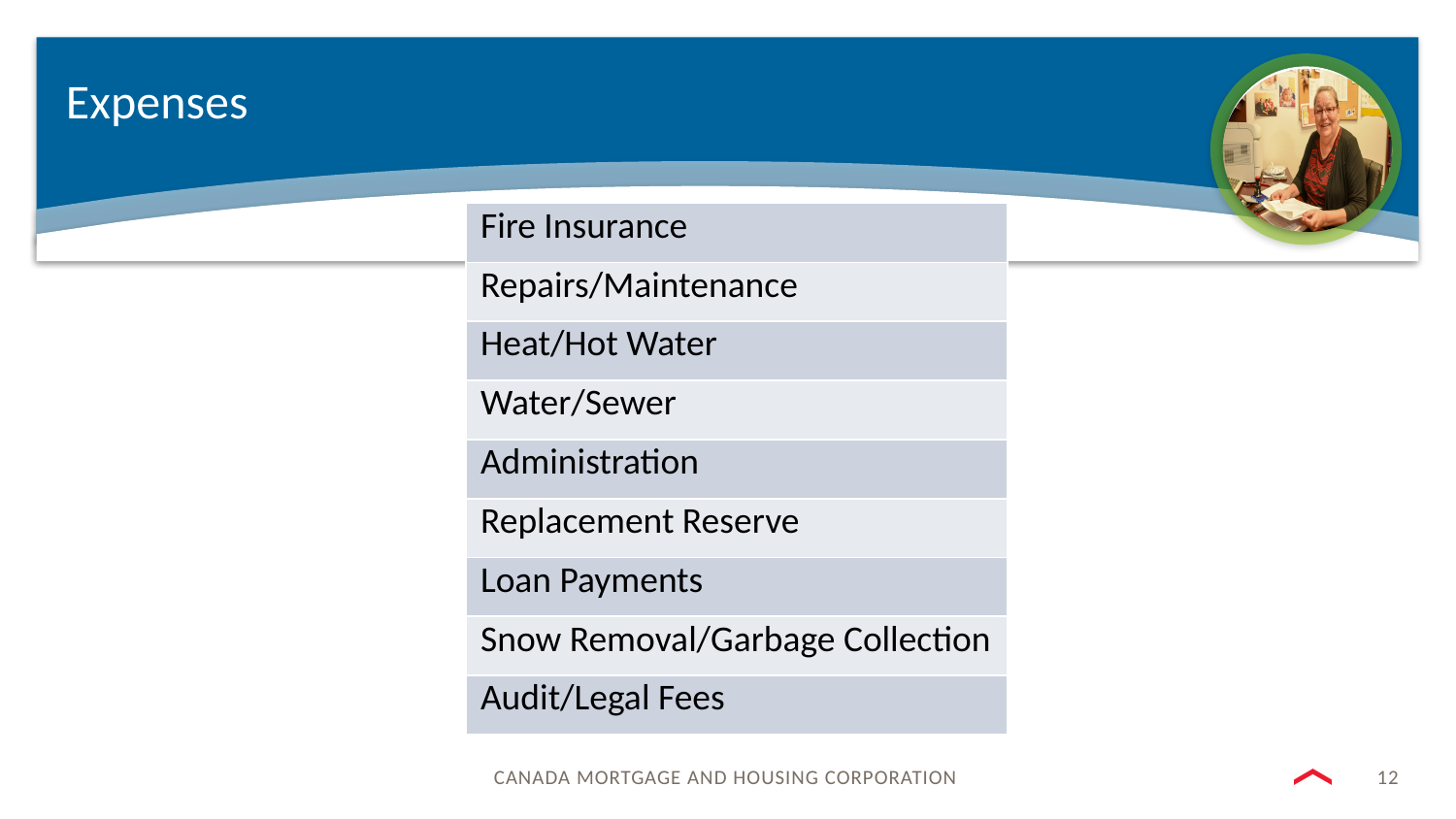

# Expenses
| Fire Insurance |
| --- |
| Repairs/Maintenance |
| Heat/Hot Water |
| Water/Sewer |
| Administration |
| Replacement Reserve |
| Loan Payments |
| Snow Removal/Garbage Collection |
| Audit/Legal Fees |
12